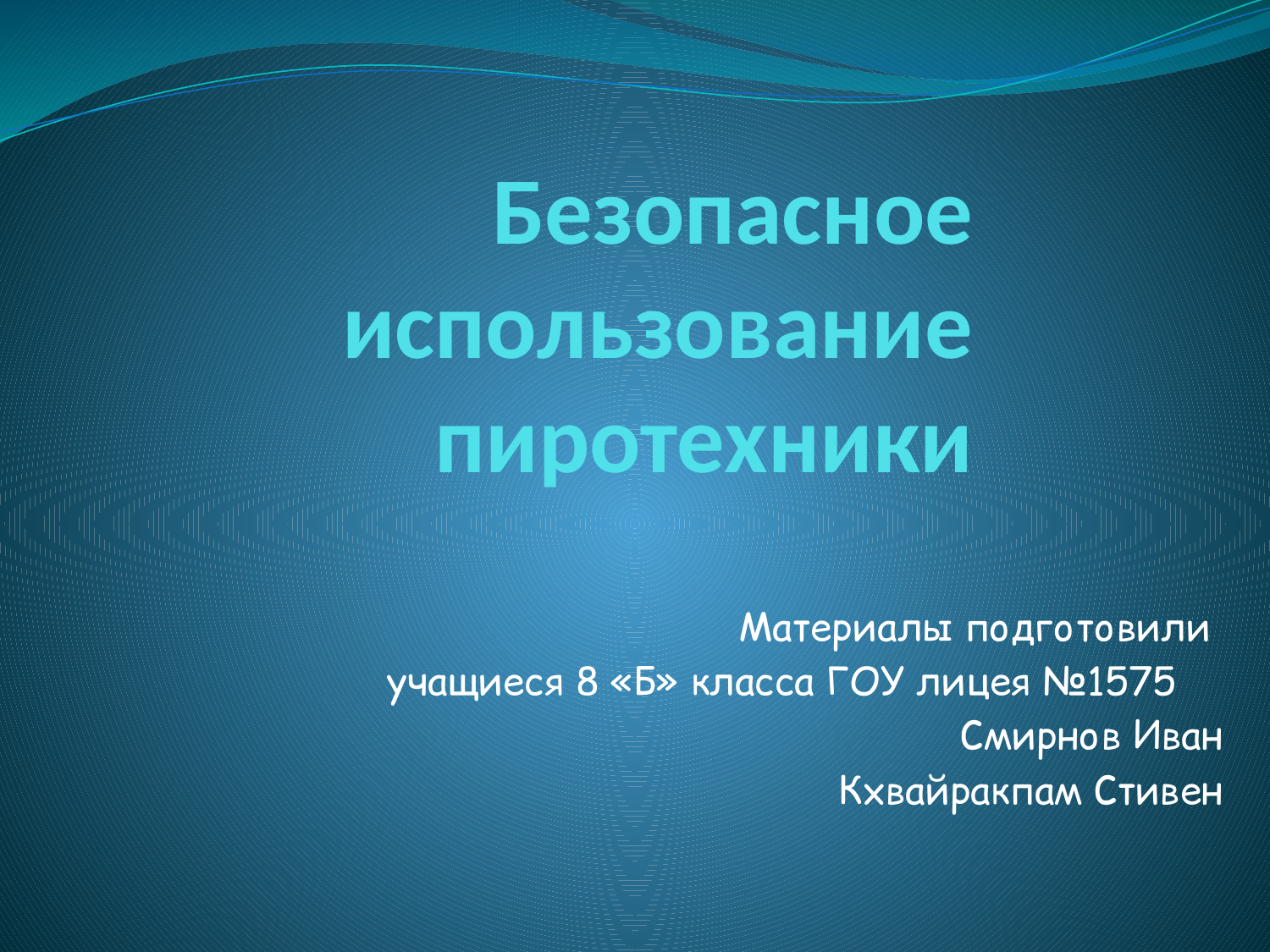

# Безопасное использование пиротехники
Материалы подготовили
учащиеся 8 «Б» класса ГОУ лицея №1575
Смирнов Иван
Кхвайракпам Стивен